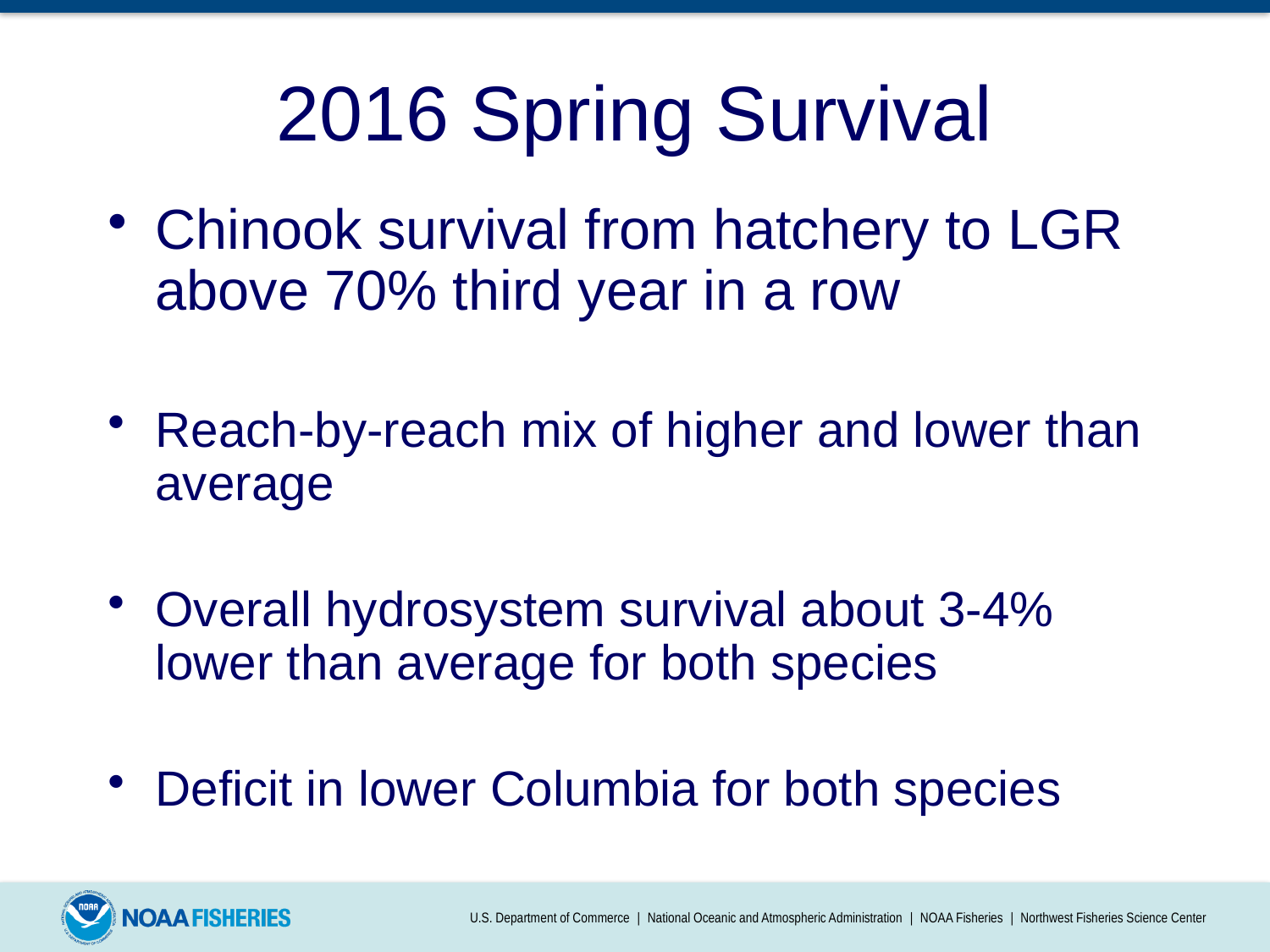

2016 Spring Survival

Chinook survival from hatchery to LGR above 70% third year in a row

Reach-by-reach mix of higher and lower than average

Overall hydrosystem survival about 3-4% lower than average for both species

Deficit in lower Columbia for both species

U.S. Department of Commerce | National Oceanic and Atmospheric Administration | NOAA Fisheries | Northwest Fisheries Science Center